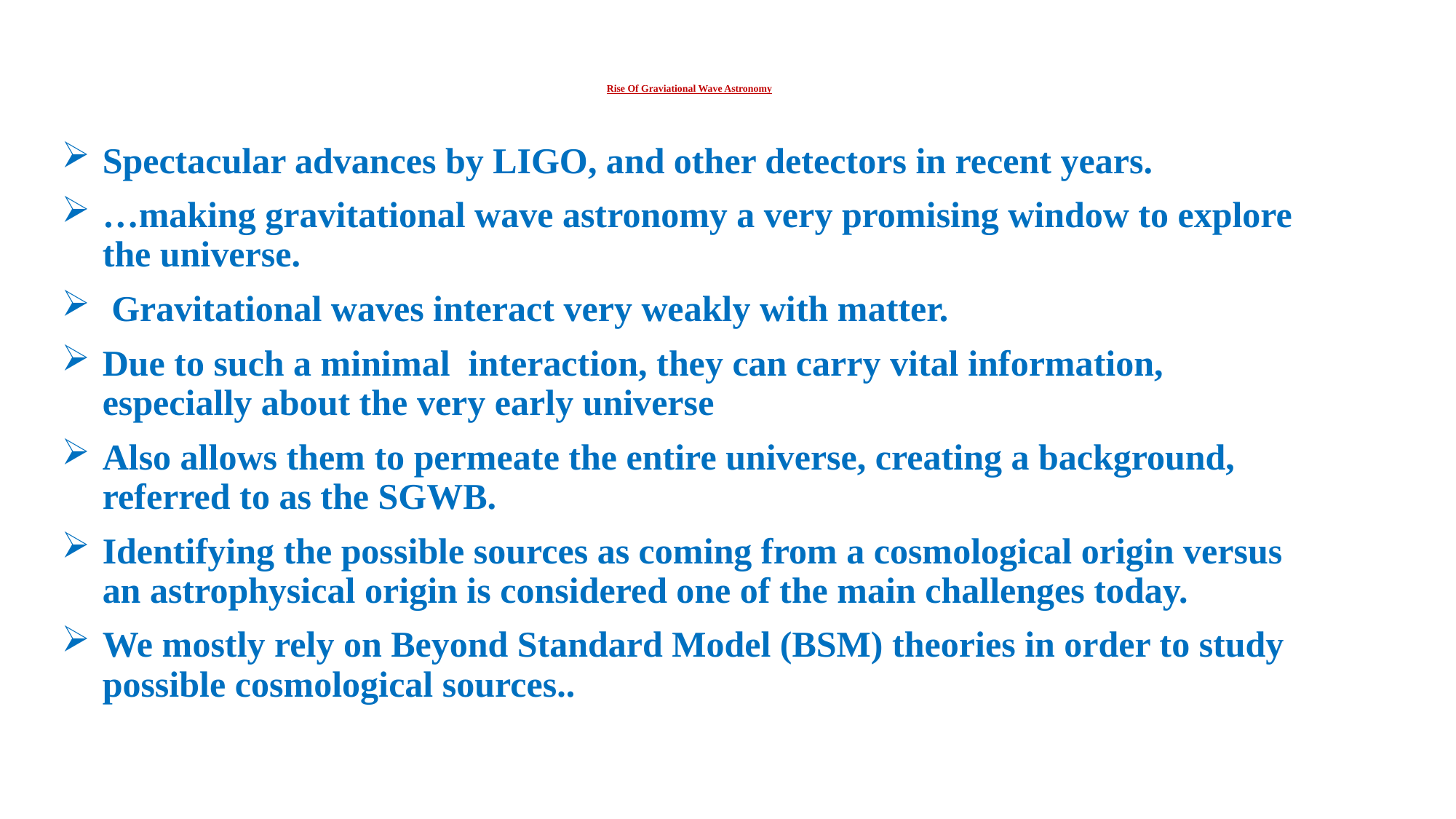

# Rise Of Graviational Wave Astronomy
Spectacular advances by LIGO, and other detectors in recent years.
…making gravitational wave astronomy a very promising window to explore the universe.
 Gravitational waves interact very weakly with matter.
Due to such a minimal  interaction, they can carry vital information, especially about the very early universe
Also allows them to permeate the entire universe, creating a background, referred to as the SGWB.
Identifying the possible sources as coming from a cosmological origin versus an astrophysical origin is considered one of the main challenges today.
We mostly rely on Beyond Standard Model (BSM) theories in order to study possible cosmological sources..